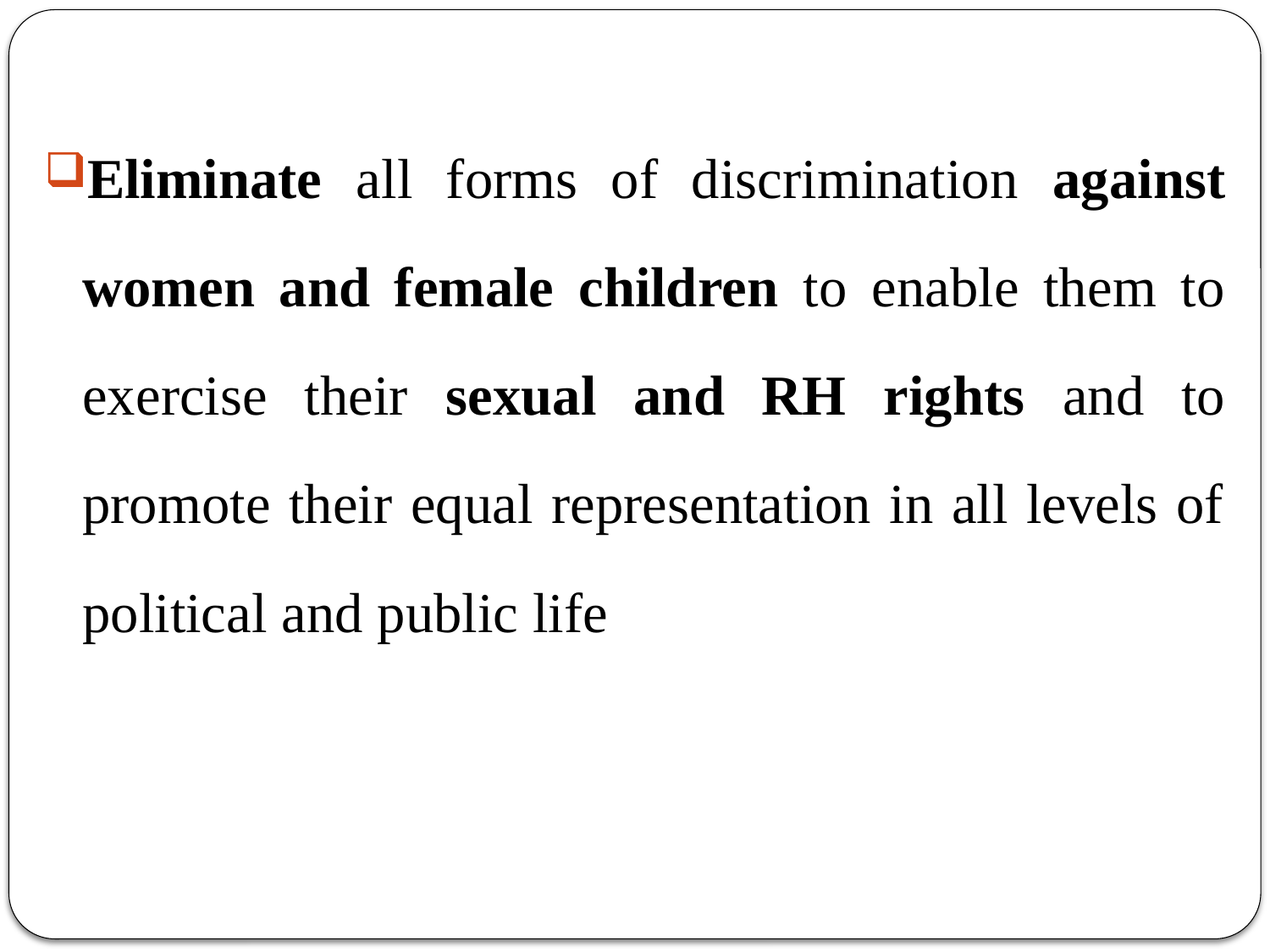

#
Eliminate all forms of discrimination against women and female children to enable them to exercise their sexual and RH rights and to promote their equal representation in all levels of political and public life